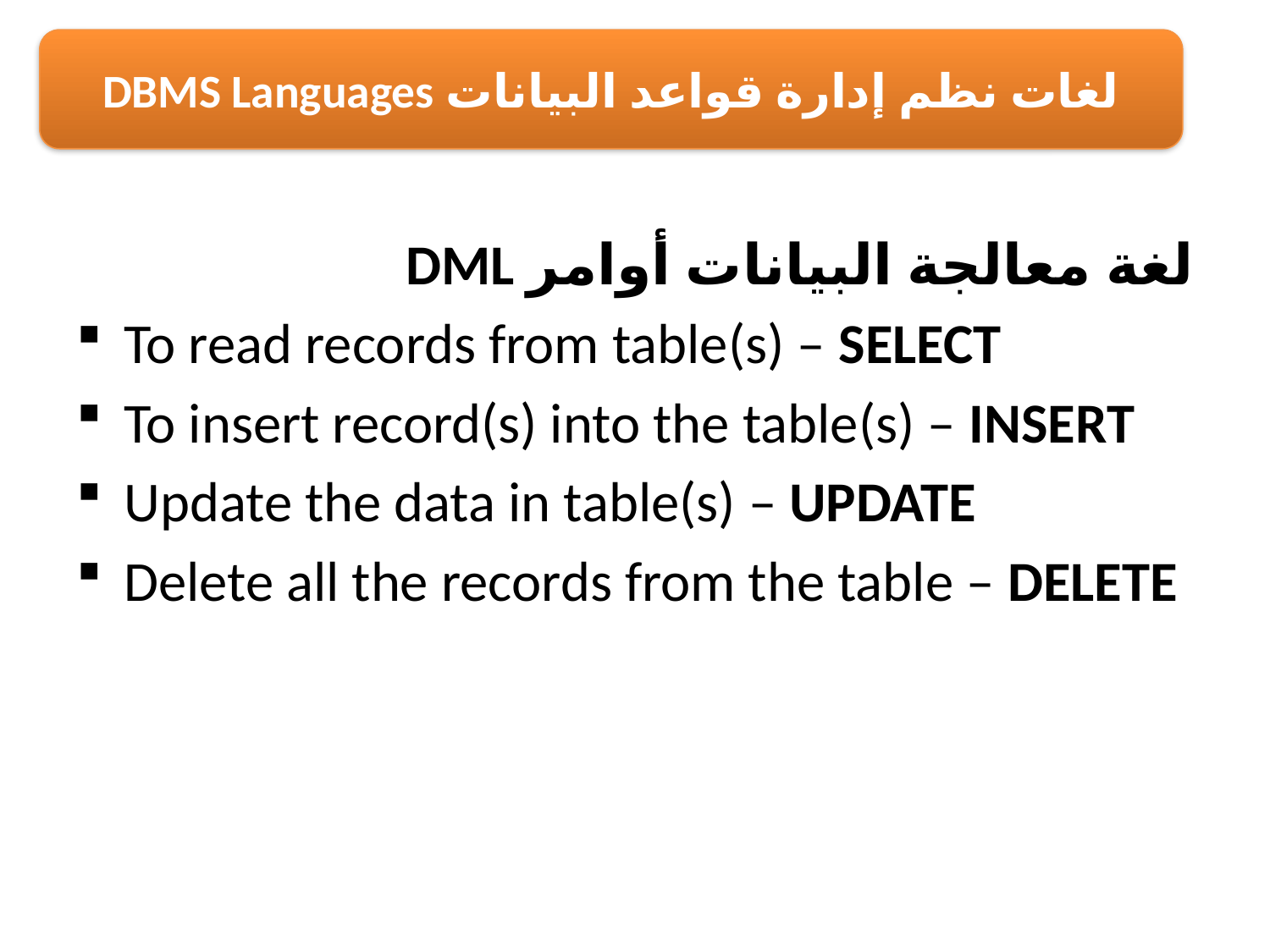

لغات نظم إدارة قواعد البيانات DBMS Languages
DML لغة معالجة البيانات أوامر
To read records from table(s) – SELECT
To insert record(s) into the table(s) – INSERT
Update the data in table(s) – UPDATE
Delete all the records from the table – DELETE